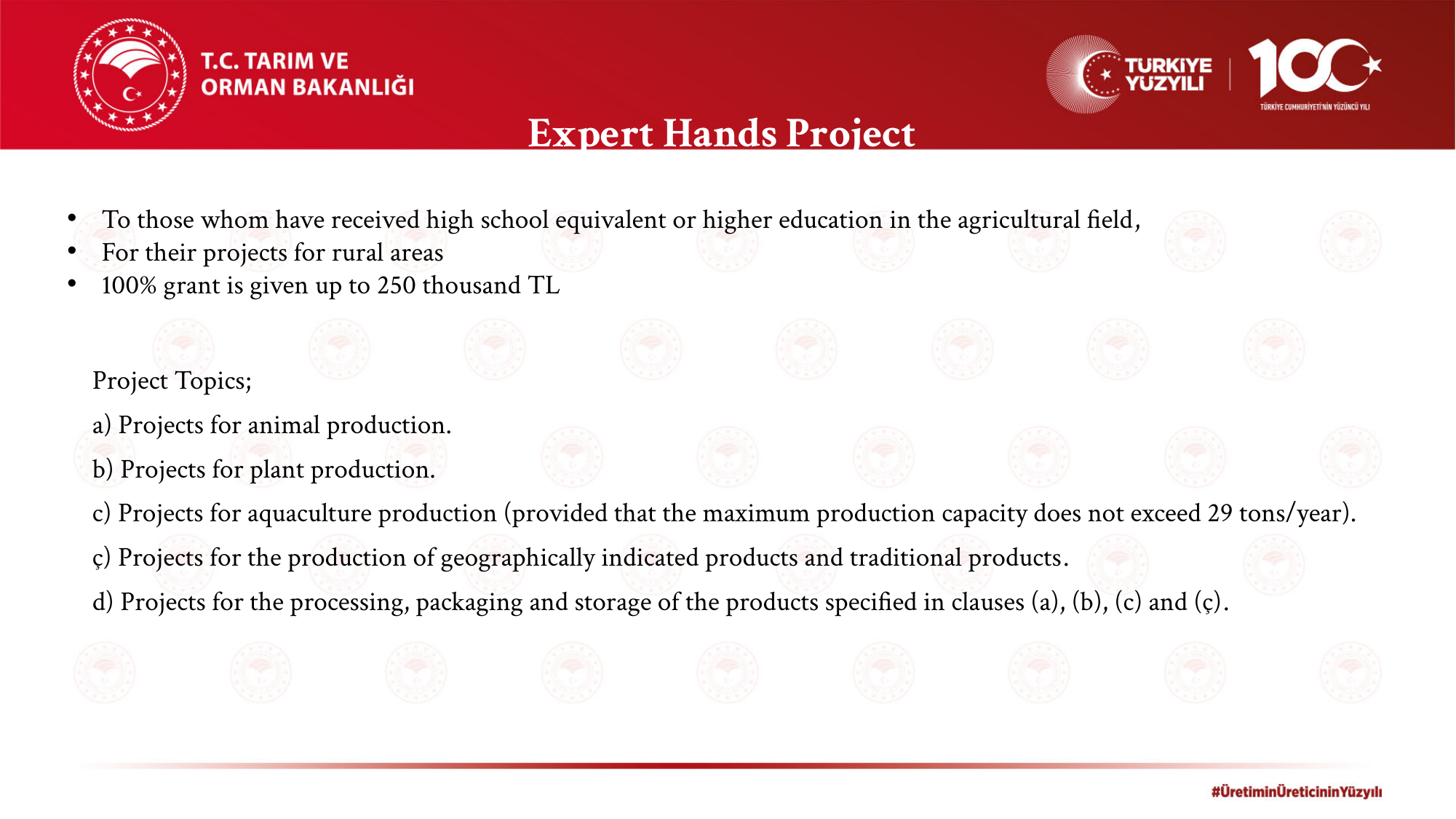

Expert Hands Project
To those whom have received high school equivalent or higher education in the agricultural field,
For their projects for rural areas
100% grant is given up to 250 thousand TL
Project Topics;
a) Projects for animal production.
b) Projects for plant production.
c) Projects for aquaculture production (provided that the maximum production capacity does not exceed 29 tons/year).
ç) Projects for the production of geographically indicated products and traditional products.
d) Projects for the processing, packaging and storage of the products specified in clauses (a), (b), (c) and (ç).